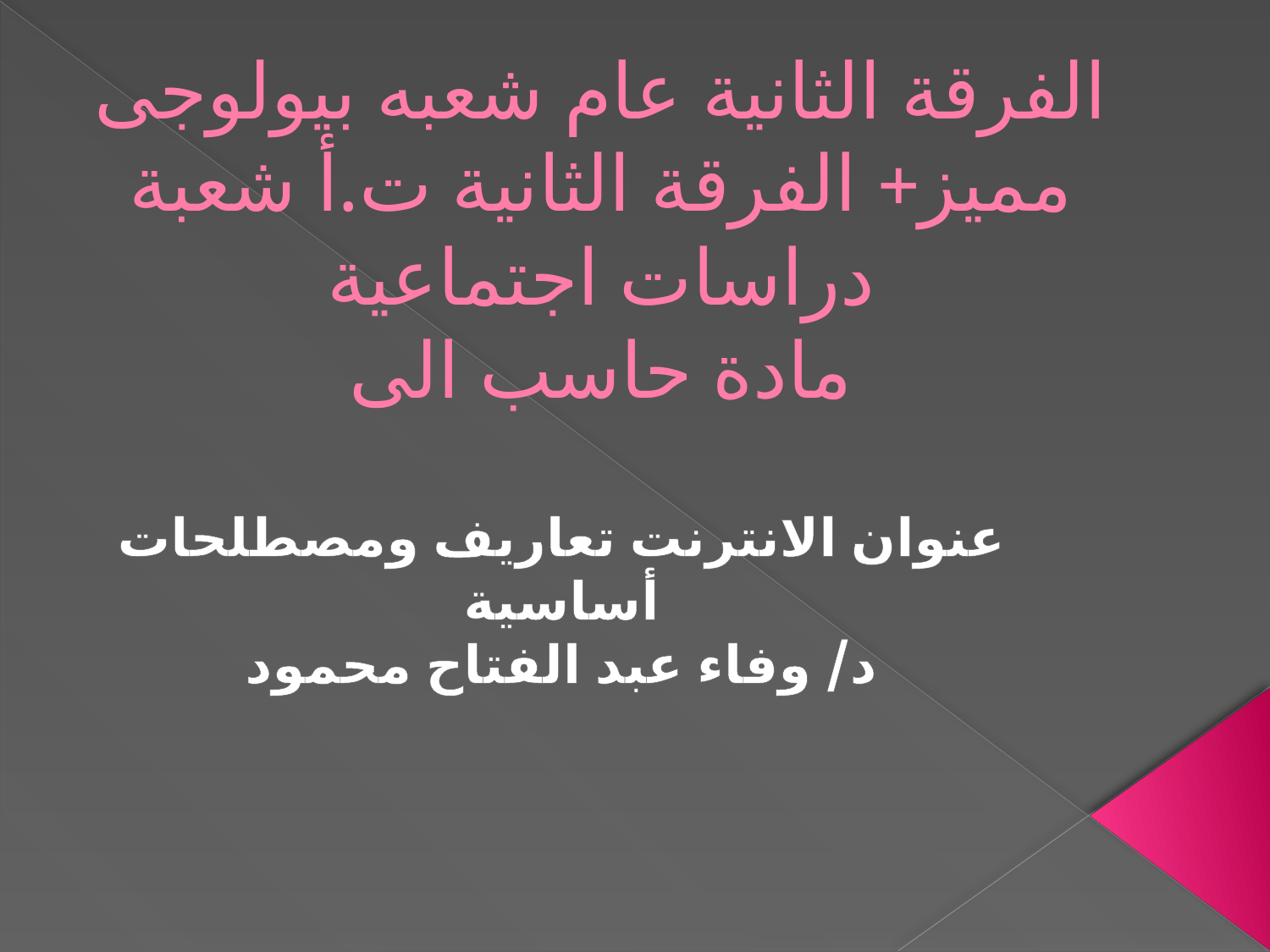

# الفرقة الثانية عام شعبه بيولوجى مميز+ الفرقة الثانية ت.أ شعبة دراسات اجتماعية مادة حاسب الى
عنوان الانترنت تعاريف ومصطلحات أساسية
د/ وفاء عبد الفتاح محمود